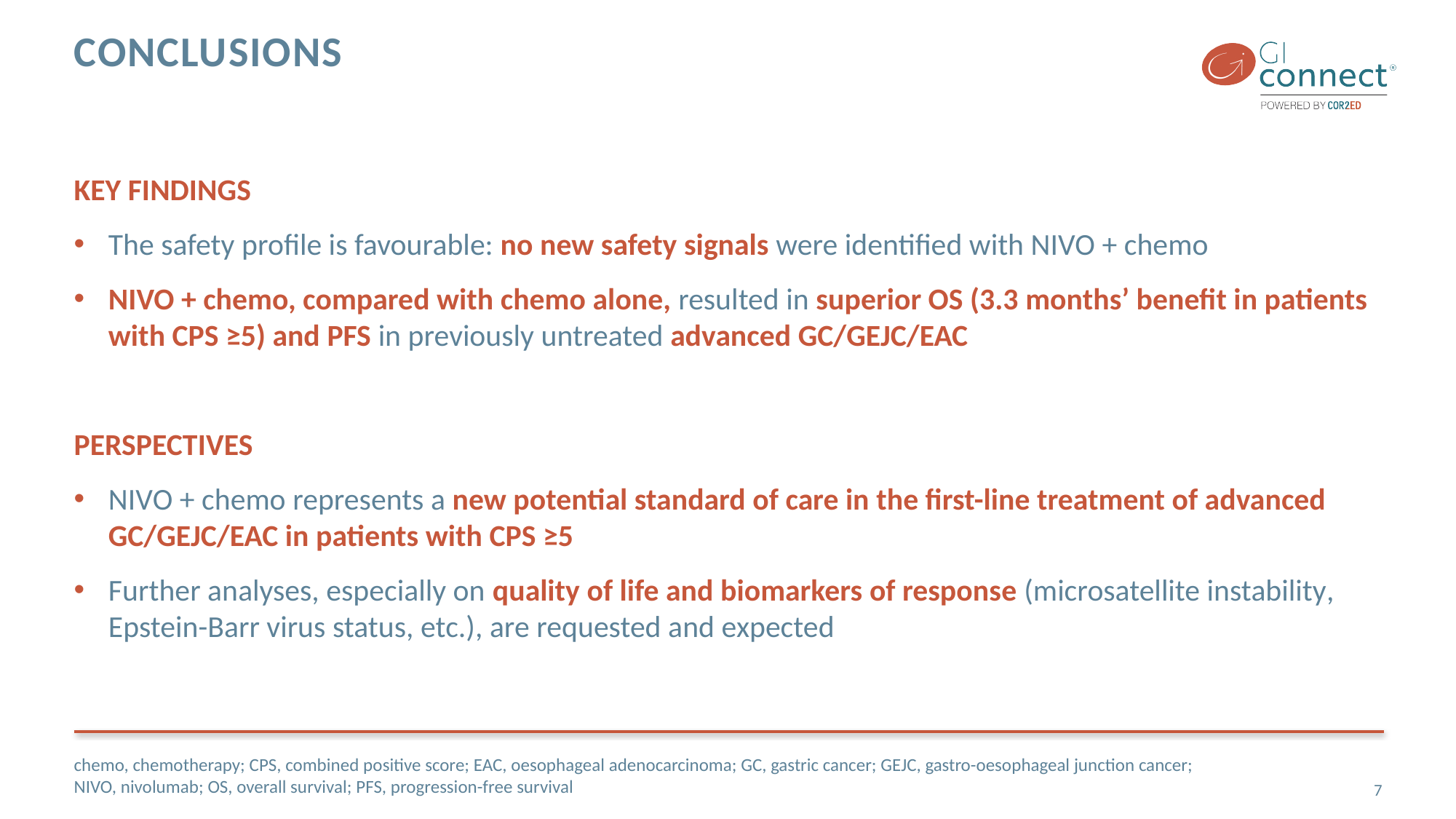

# conclusions
KEY FINDINGS
The safety profile is favourable: no new safety signals were identified with NIVO + chemo
NIVO + chemo, compared with chemo alone, resulted in superior OS (3.3 months’ benefit in patients with CPS ≥5) and PFS in previously untreated advanced GC/GEJC/EAC

PERSPECTIVES
NIVO + chemo represents a new potential standard of care in the first-line treatment of advanced GC/GEJC/EAC in patients with CPS ≥5
Further analyses, especially on quality of life and biomarkers of response (microsatellite instability, Epstein-Barr virus status, etc.), are requested and expected
chemo, chemotherapy; CPS, combined positive score; EAC, oesophageal adenocarcinoma; GC, gastric cancer; GEJC, gastro-oesophageal junction cancer;
NIVO, nivolumab; OS, overall survival; PFS, progression-free survival
7